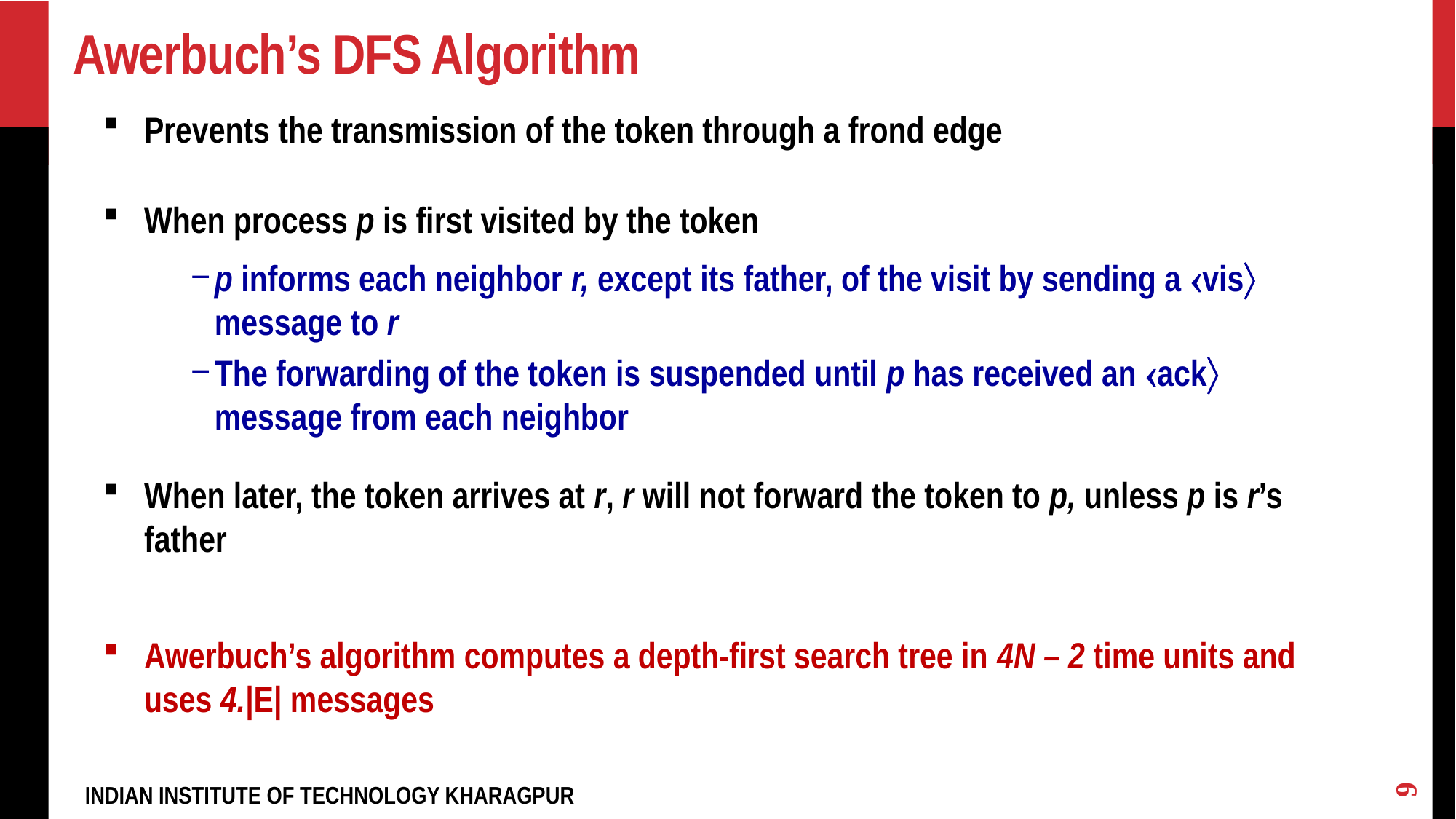

# Awerbuch’s DFS Algorithm
Prevents the transmission of the token through a frond edge

When process p is first visited by the token
p informs each neighbor r, except its father, of the visit by sending a 〈vis〉 message to r
The forwarding of the token is suspended until p has received an 〈ack〉 message from each neighbor

When later, the token arrives at r, r will not forward the token to p, unless p is r’s father

Awerbuch’s algorithm computes a depth-first search tree in 4N – 2 time units and uses 4.|E| messages
9
INDIAN INSTITUTE OF TECHNOLOGY KHARAGPUR